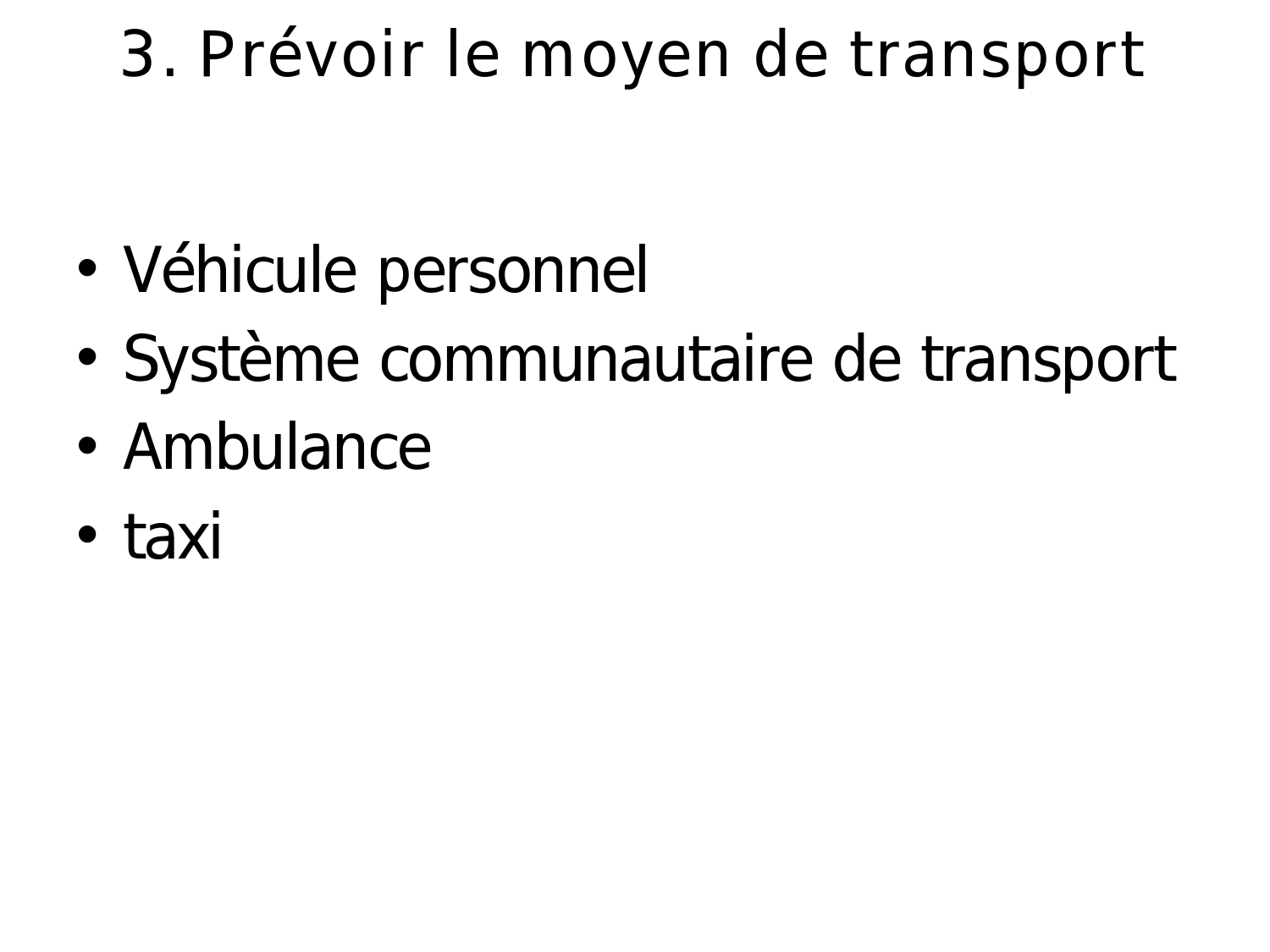

# 3. Prévoir le moyen de transport
Véhicule personnel
Système communautaire de transport
Ambulance
taxi